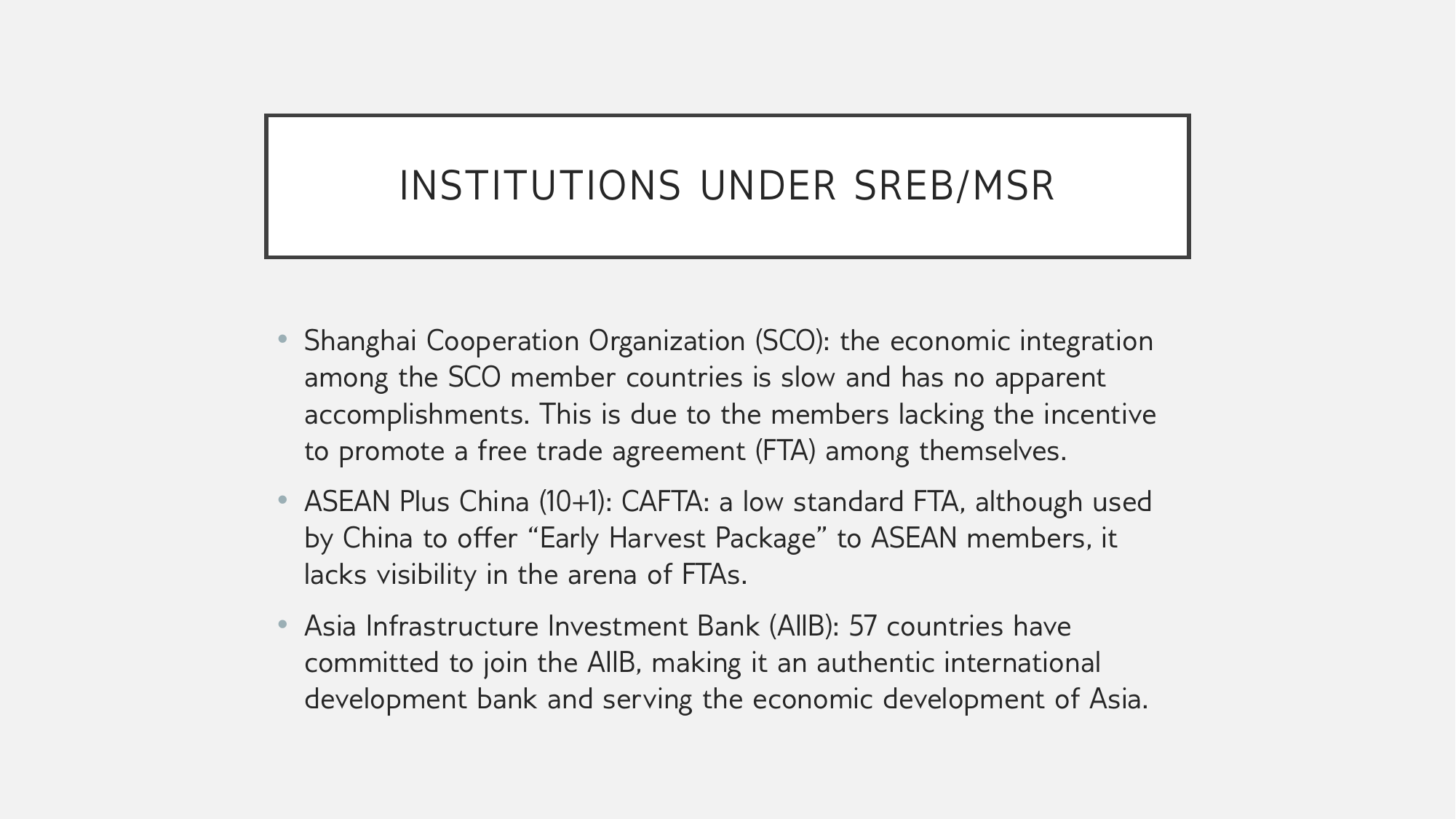

# Institutions under sreb/msr
Shanghai Cooperation Organization (SCO): the economic integration among the SCO member countries is slow and has no apparent accomplishments. This is due to the members lacking the incentive to promote a free trade agreement (FTA) among themselves.
ASEAN Plus China (10+1): CAFTA: a low standard FTA, although used by China to offer “Early Harvest Package” to ASEAN members, it lacks visibility in the arena of FTAs.
Asia Infrastructure Investment Bank (AIIB): 57 countries have committed to join the AIIB, making it an authentic international development bank and serving the economic development of Asia.